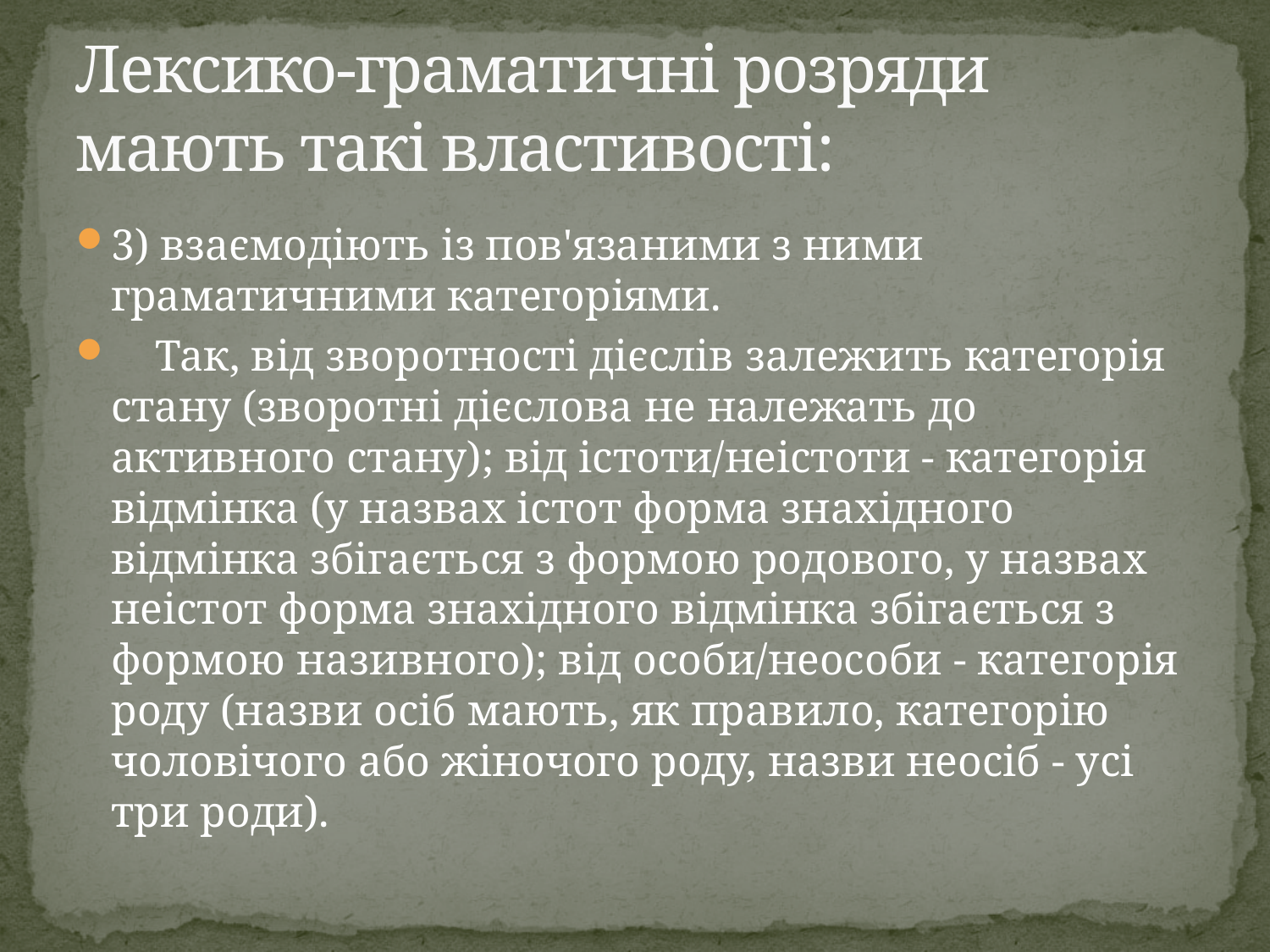

# Лексико-граматичні розряди мають такі властивості:
3) взаємодіють із пов'язаними з ними граматичними категоріями.
    Так, від зворотності дієслів залежить категорія стану (зворотні дієслова не належать до активного стану); від істоти/неістоти - категорія відмінка (у назвах істот форма знахідного відмінка збігається з формою родового, у назвах неістот форма знахідного відмінка збігається з формою називного); від особи/неособи - категорія роду (назви осіб мають, як правило, категорію чоловічого або жіночого роду, назви неосіб - усі три роди).